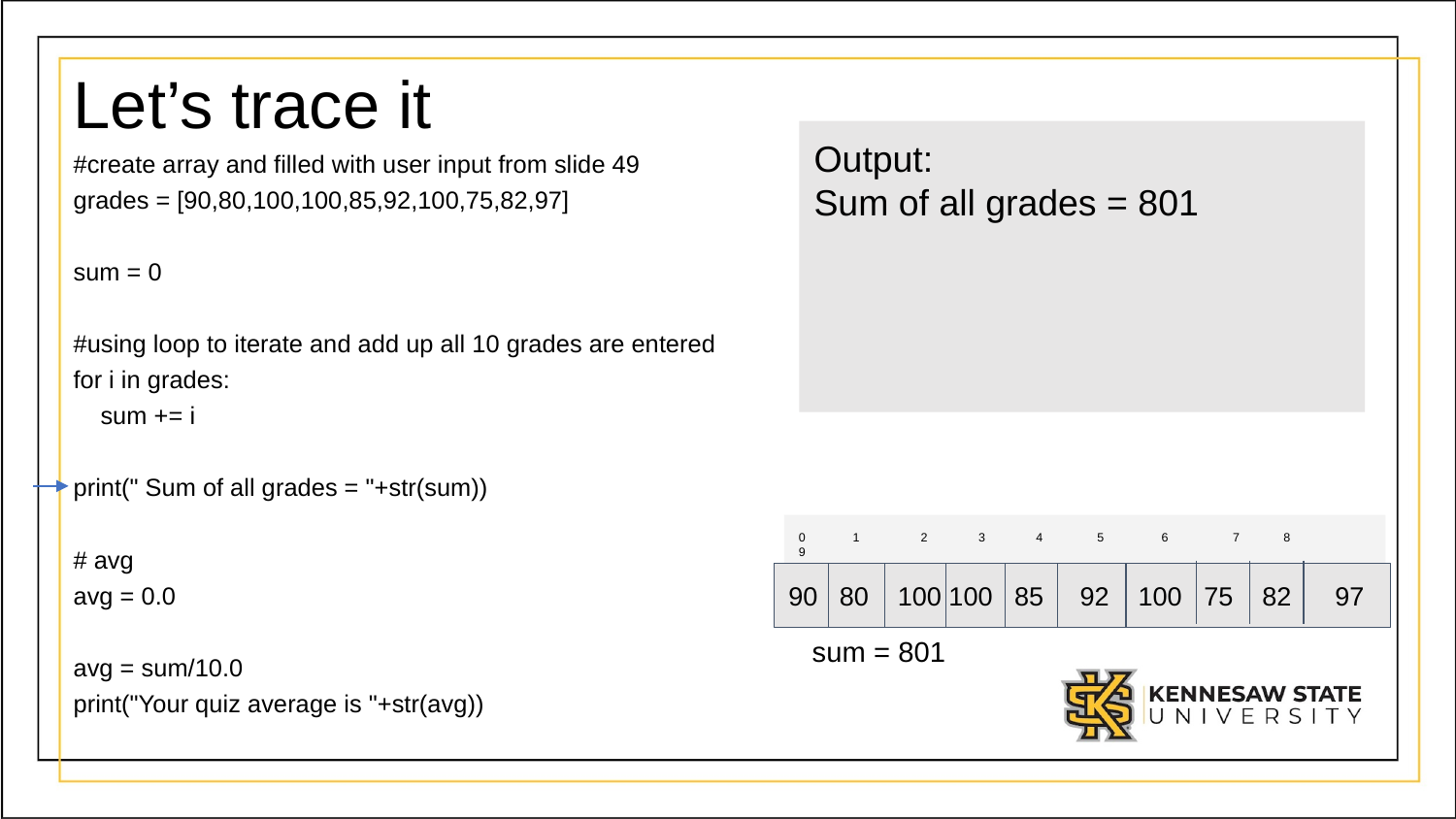

# Let’s trace it
Output:
Sum of all grades = 801

#create array and filled with user input from slide 49
grades = [90,80,100,100,85,92,100,75,82,97]

sum = 0

#using loop to iterate and add up all 10 grades are entered
for i in grades:
    sum += i

print(" Sum of all grades = "+str(sum))

# avg
avg = 0.0

avg = sum/10.0
print("Your quiz average is "+str(avg))
0              1                  2               3               4                5                 6                   7             8                      9
90   80    100 100   85     92    100   75    82      97
sum = 801